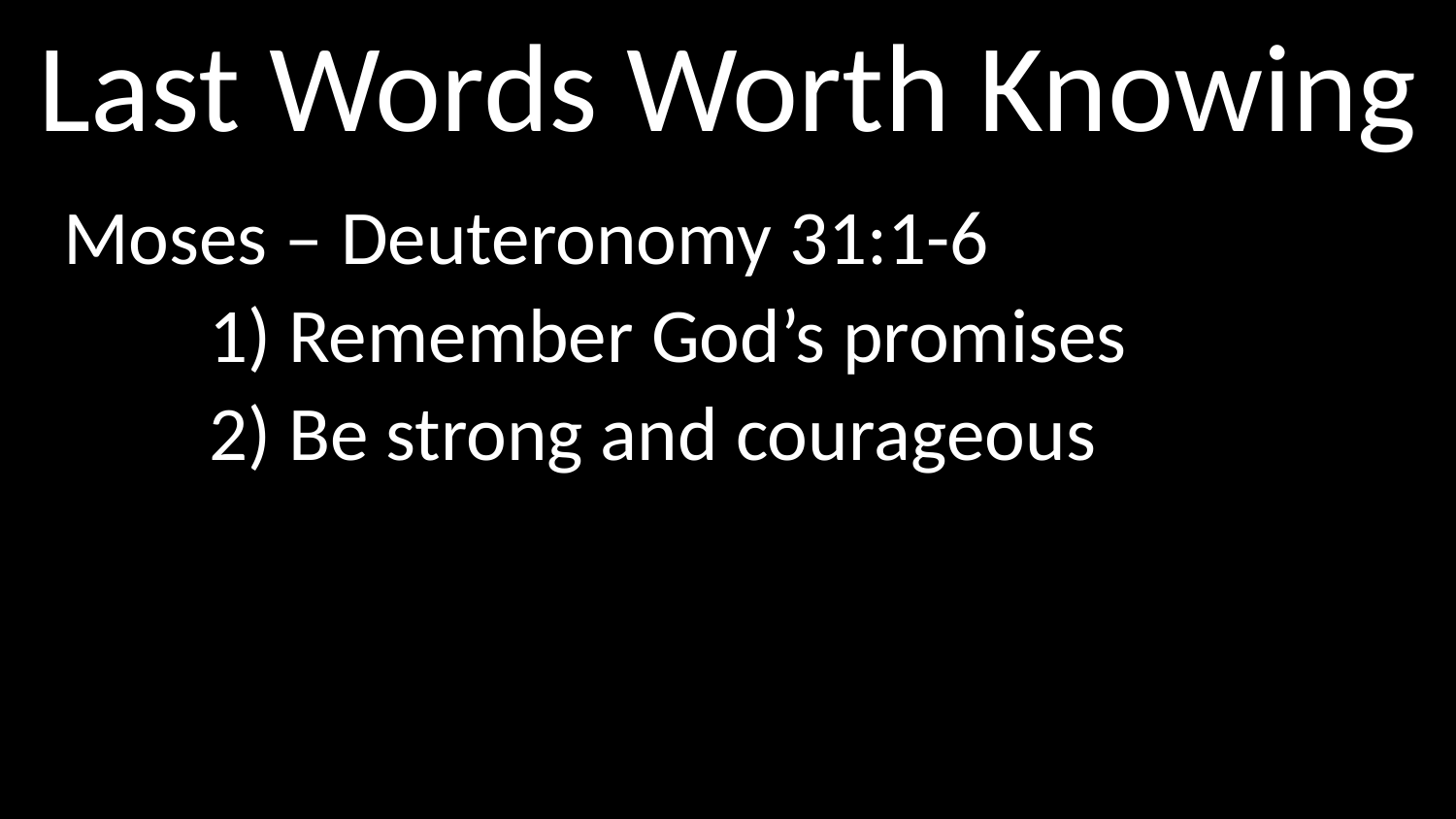

# Last Words Worth Knowing
Moses – Deuteronomy 31:1-6
	1) Remember God’s promises
	2) Be strong and courageous